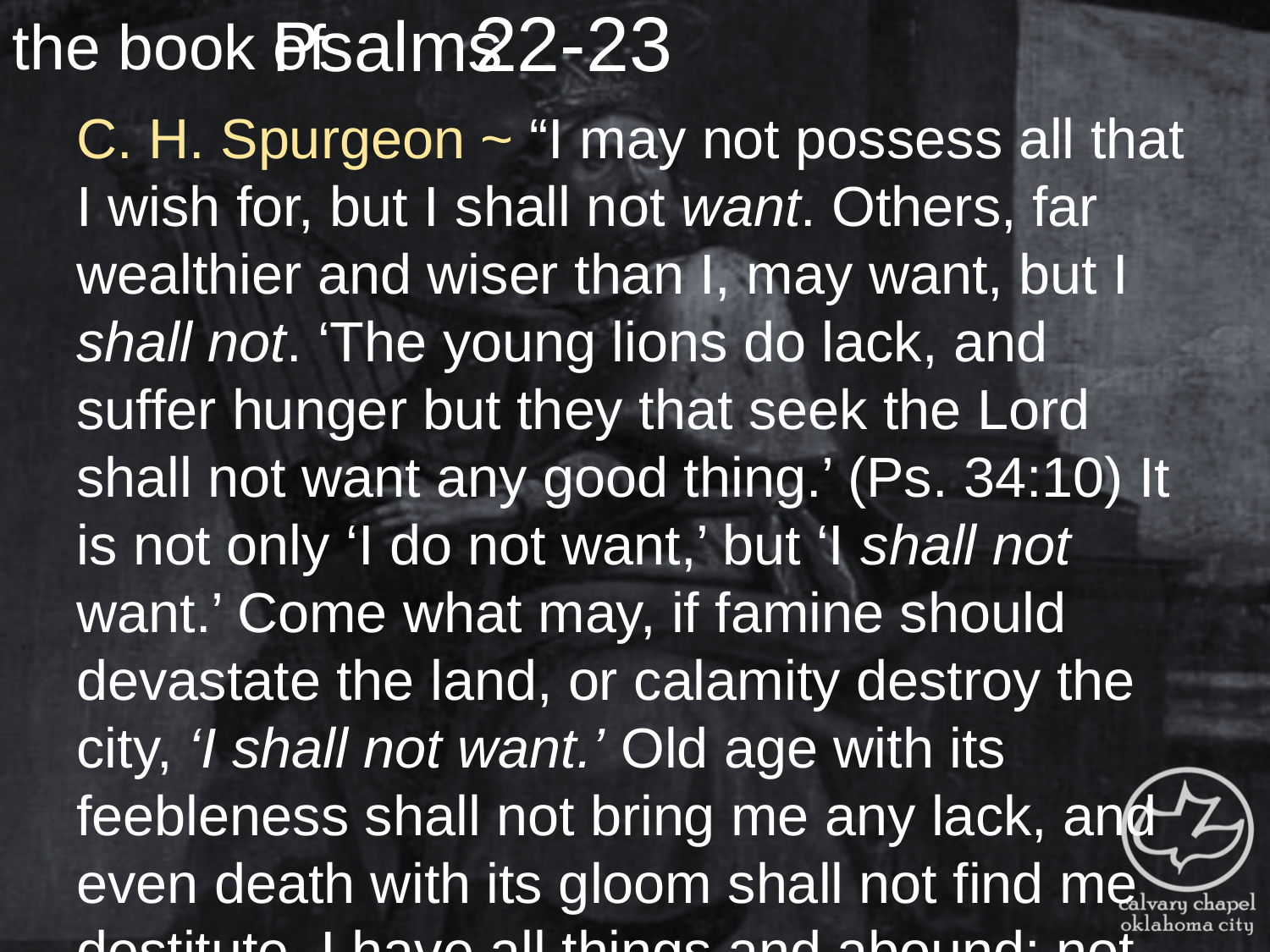

the book of
22-23
Psalms
C. H. Spurgeon ~ “I may not possess all that I wish for, but I shall not want. Others, far wealthier and wiser than I, may want, but I shall not. ‘The young lions do lack, and suffer hunger but they that seek the Lord shall not want any good thing.’ (Ps. 34:10) It is not only ‘I do not want,’ but ‘I shall not want.’ Come what may, if famine should devastate the land, or calamity destroy the city, ‘I shall not want.’ Old age with its feebleness shall not bring me any lack, and even death with its gloom shall not find me destitute. I have all things and abound; not because I
have a good store of money in the bank, not because I